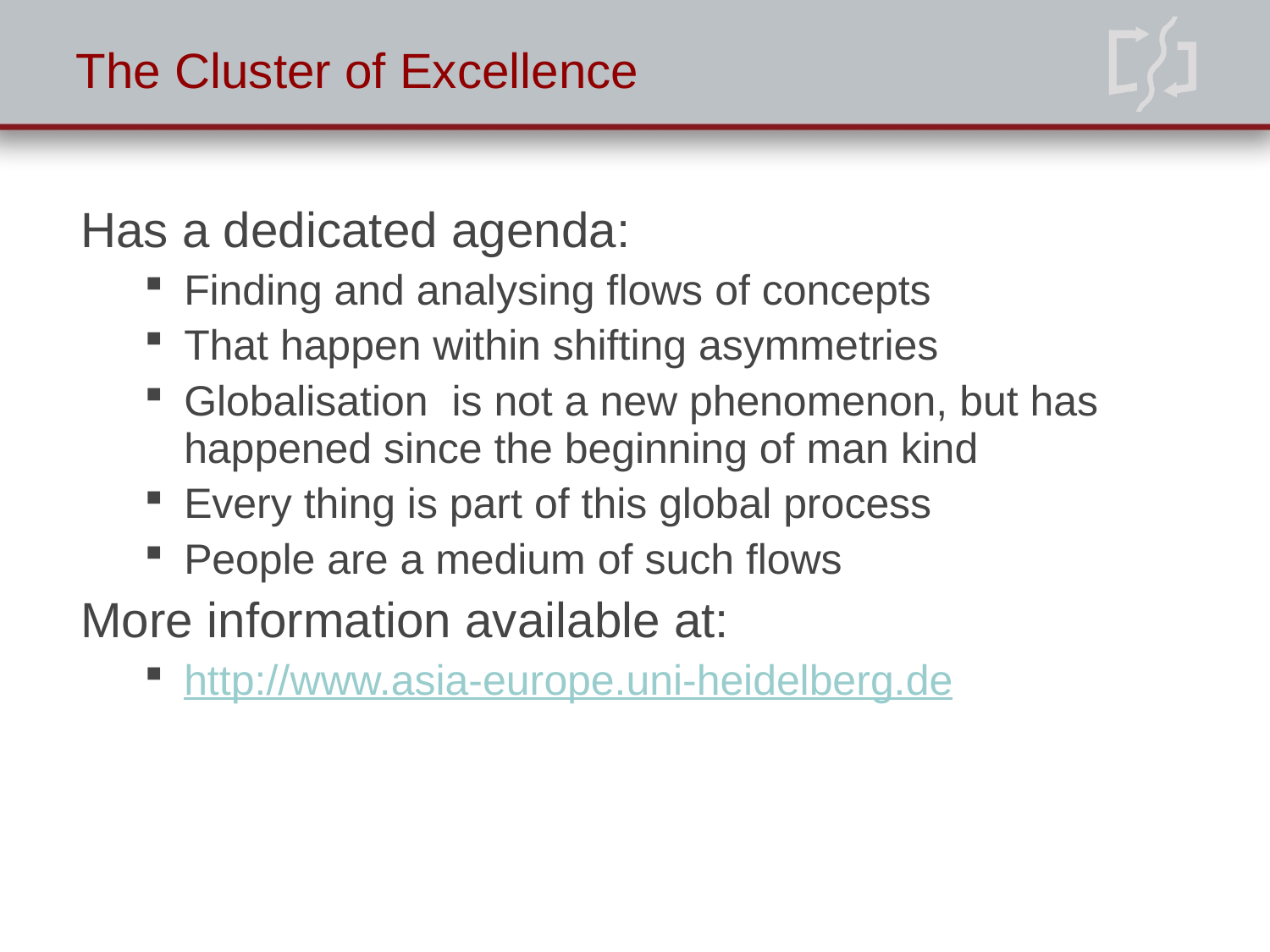

# The Cluster of Excellence
Has a dedicated agenda:
Finding and analysing flows of concepts
That happen within shifting asymmetries
Globalisation  is not a new phenomenon, but has happened since the beginning of man kind
Every thing is part of this global process
People are a medium of such flows
More information available at:
http://www.asia-europe.uni-heidelberg.de

5